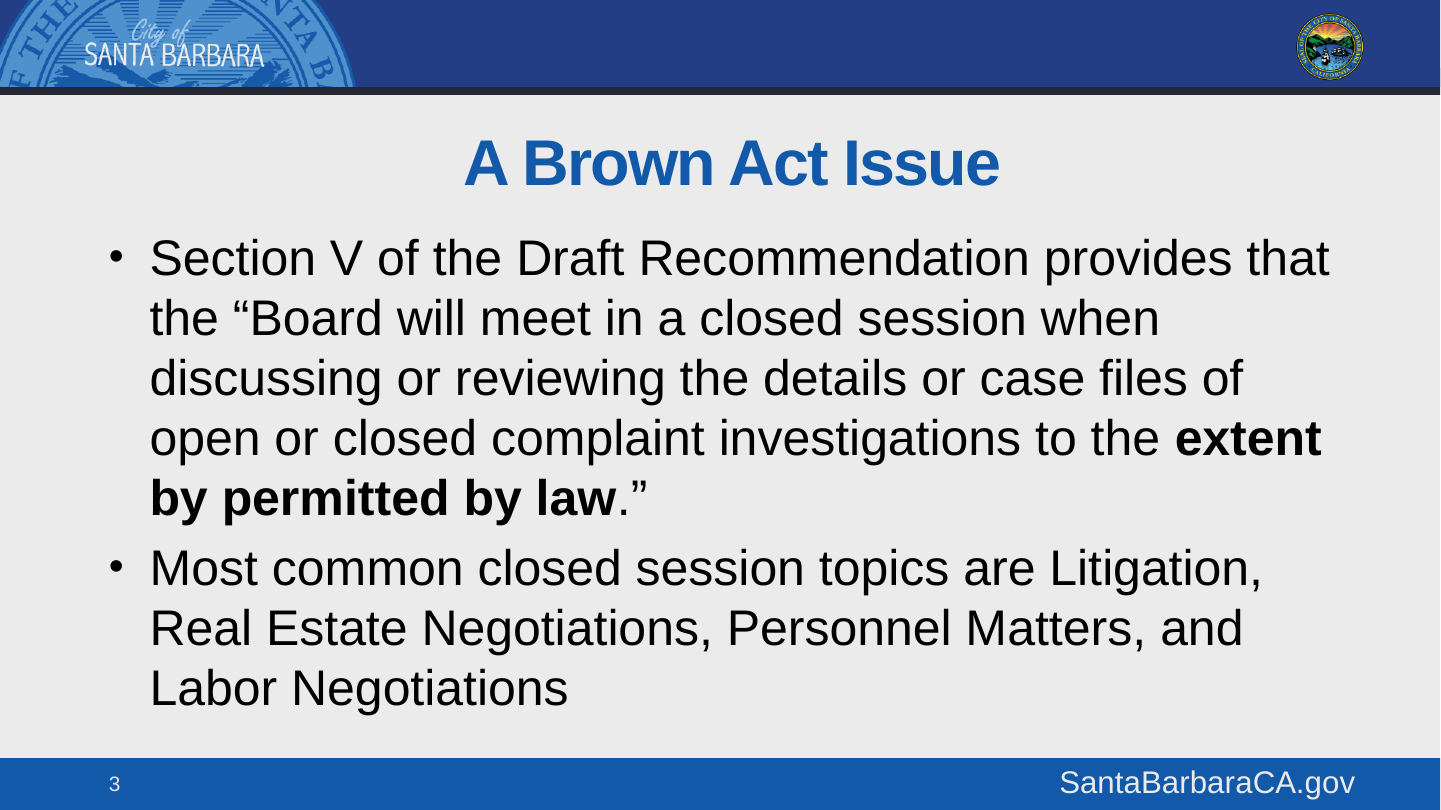

# A Brown Act Issue
Section V of the Draft Recommendation provides that the “Board will meet in a closed session when discussing or reviewing the details or case files of open or closed complaint investigations to the extent by permitted by law.”
Most common closed session topics are Litigation, Real Estate Negotiations, Personnel Matters, and Labor Negotiations
3